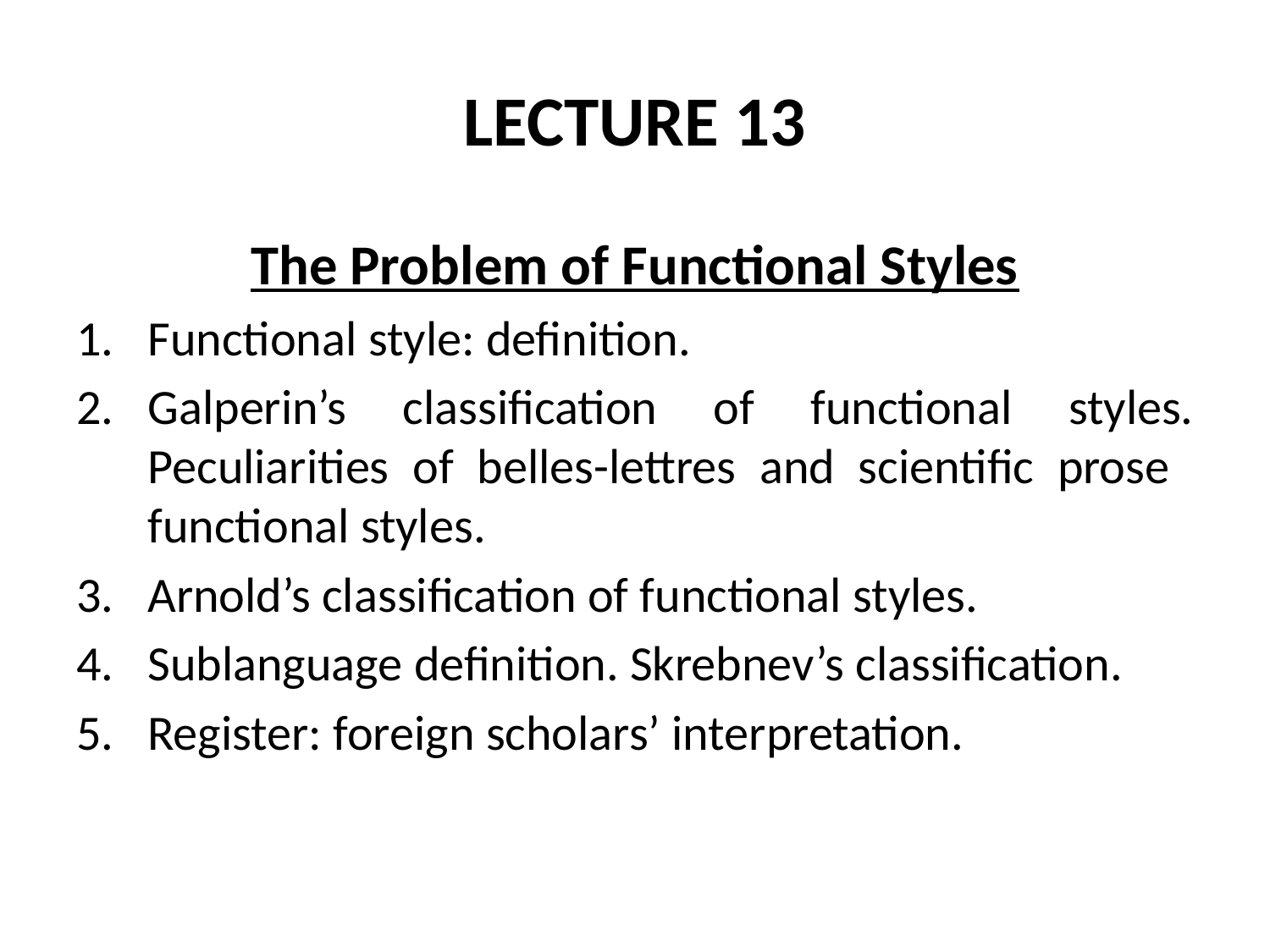

# LECTURE 13
The Problem of Functional Styles
Functional style: definition.
Galperin’s classification of functional styles. Peculiarities of belles-lettres and scientific prose  functional styles.
Arnold’s classification of functional styles.
Sublanguage definition. Skrebnev’s classification.
Register: foreign scholars’ interpretation.